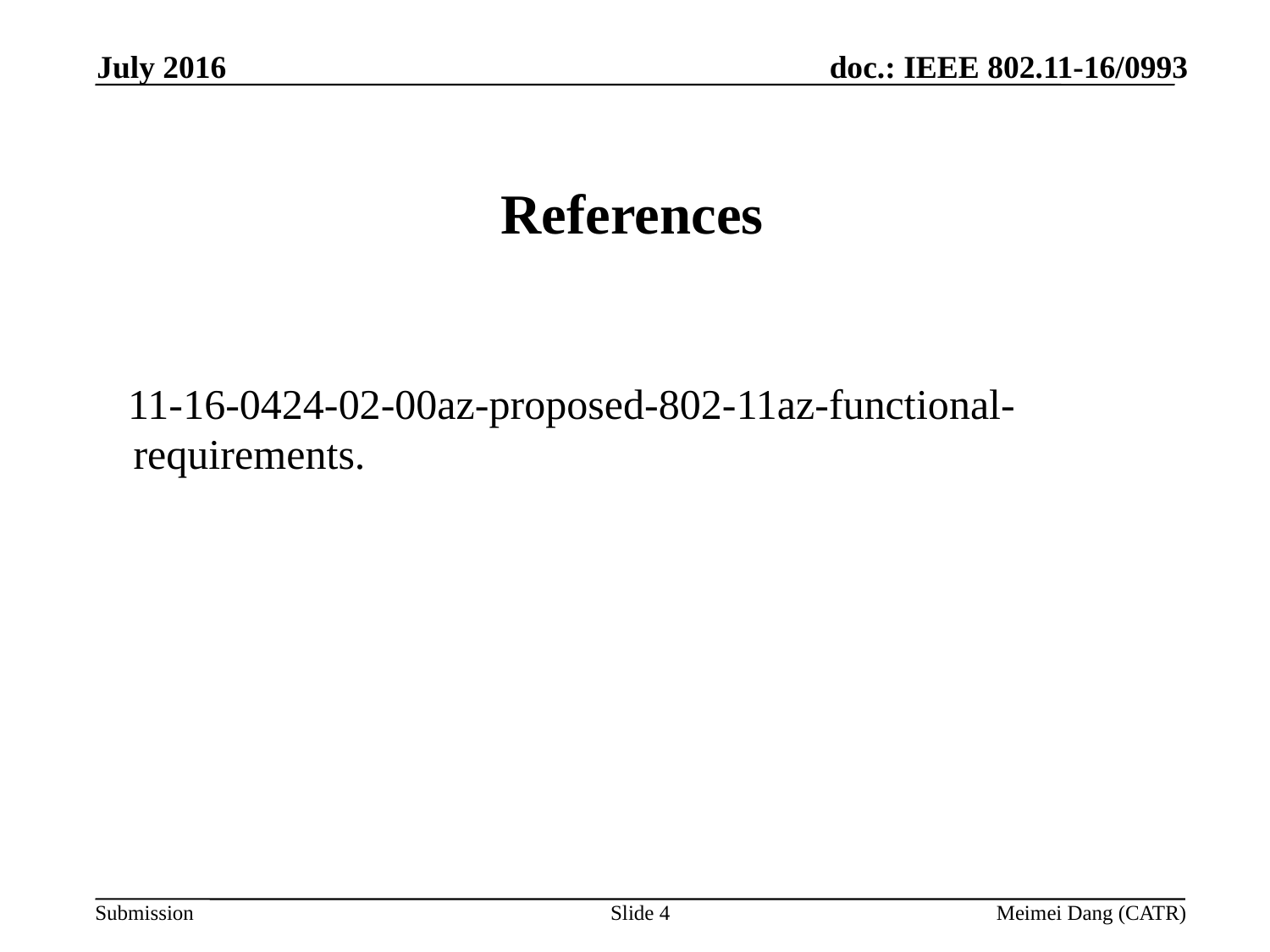

July 2016
References
    11-16-0424-02-00az-proposed-802-11az-functional-requirements.

Slide 4
Meimei Dang (CATR)